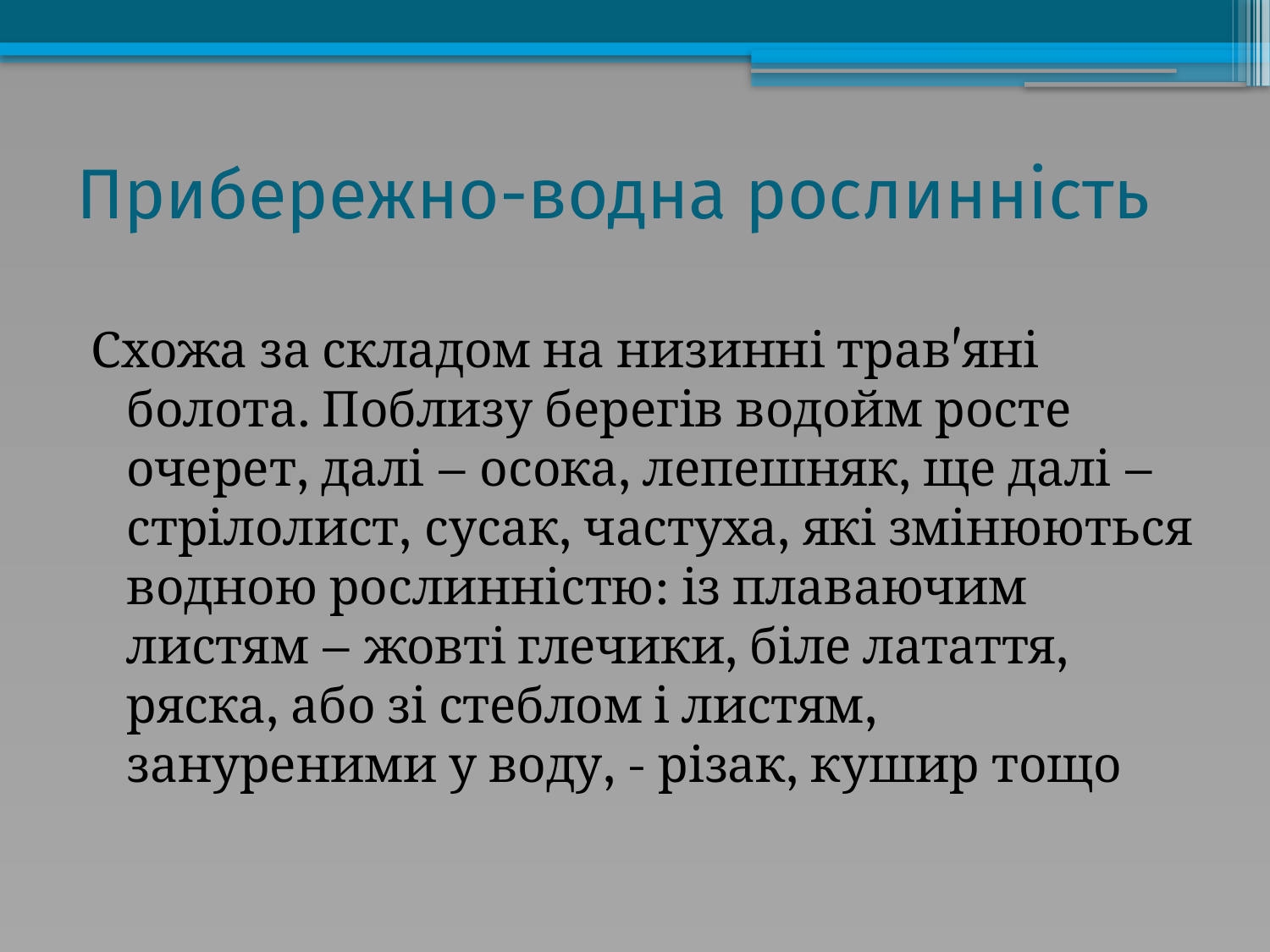

# Прибережно-водна рослинність
Схожа за складом на низинні трав'яні болота. Поблизу берегів водойм росте очерет, далі – осока, лепешняк, ще далі – стрілолист, сусак, частуха, які змінюються водною рослинністю: із плаваючим листям – жовті глечики, біле латаття, ряска, або зі стеблом і листям, зануреними у воду, - різак, кушир тощо